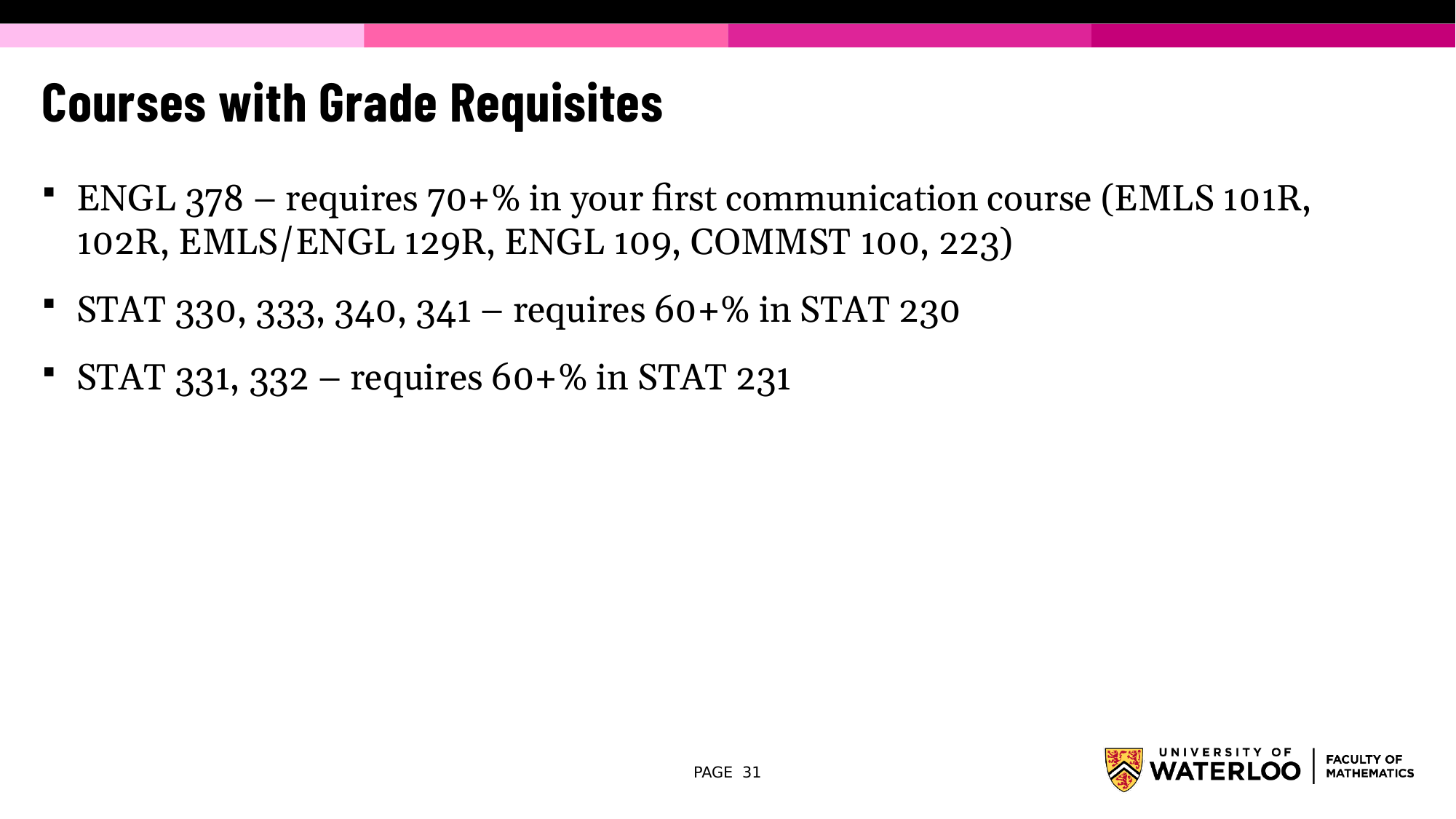

# Courses with Grade Requisites
ENGL 378 – requires 70+% in your first communication course (EMLS 101R, 102R, EMLS/ENGL 129R, ENGL 109, COMMST 100, 223)
STAT 330, 333, 340, 341 – requires 60+% in STAT 230
STAT 331, 332 – requires 60+% in STAT 231

PAGE  31